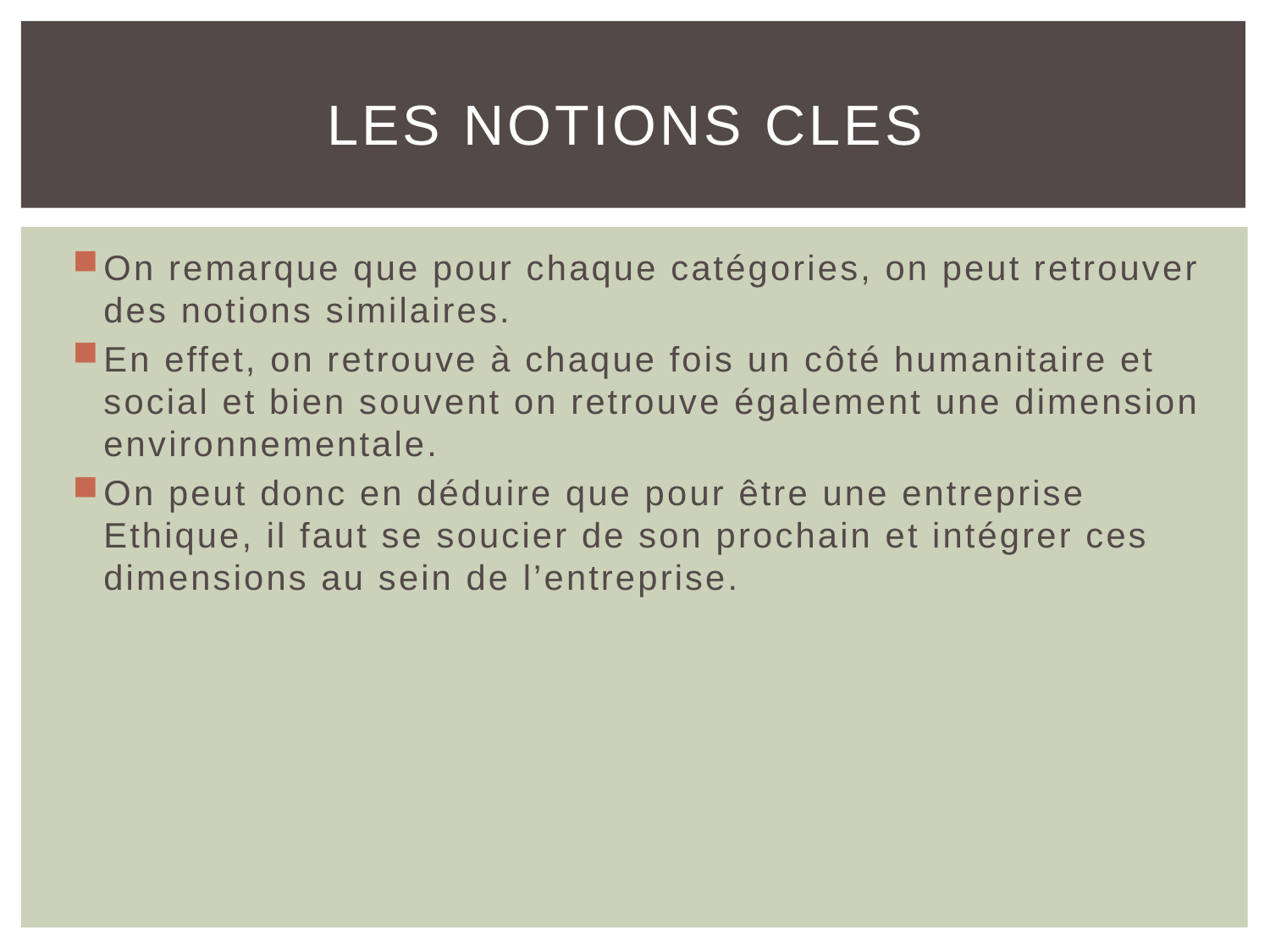

# LES NOTIONS CLES
On remarque que pour chaque catégories, on peut retrouver des notions similaires.
En effet, on retrouve à chaque fois un côté humanitaire et social et bien souvent on retrouve également une dimension environnementale.
On peut donc en déduire que pour être une entreprise Ethique, il faut se soucier de son prochain et intégrer ces dimensions au sein de l’entreprise.